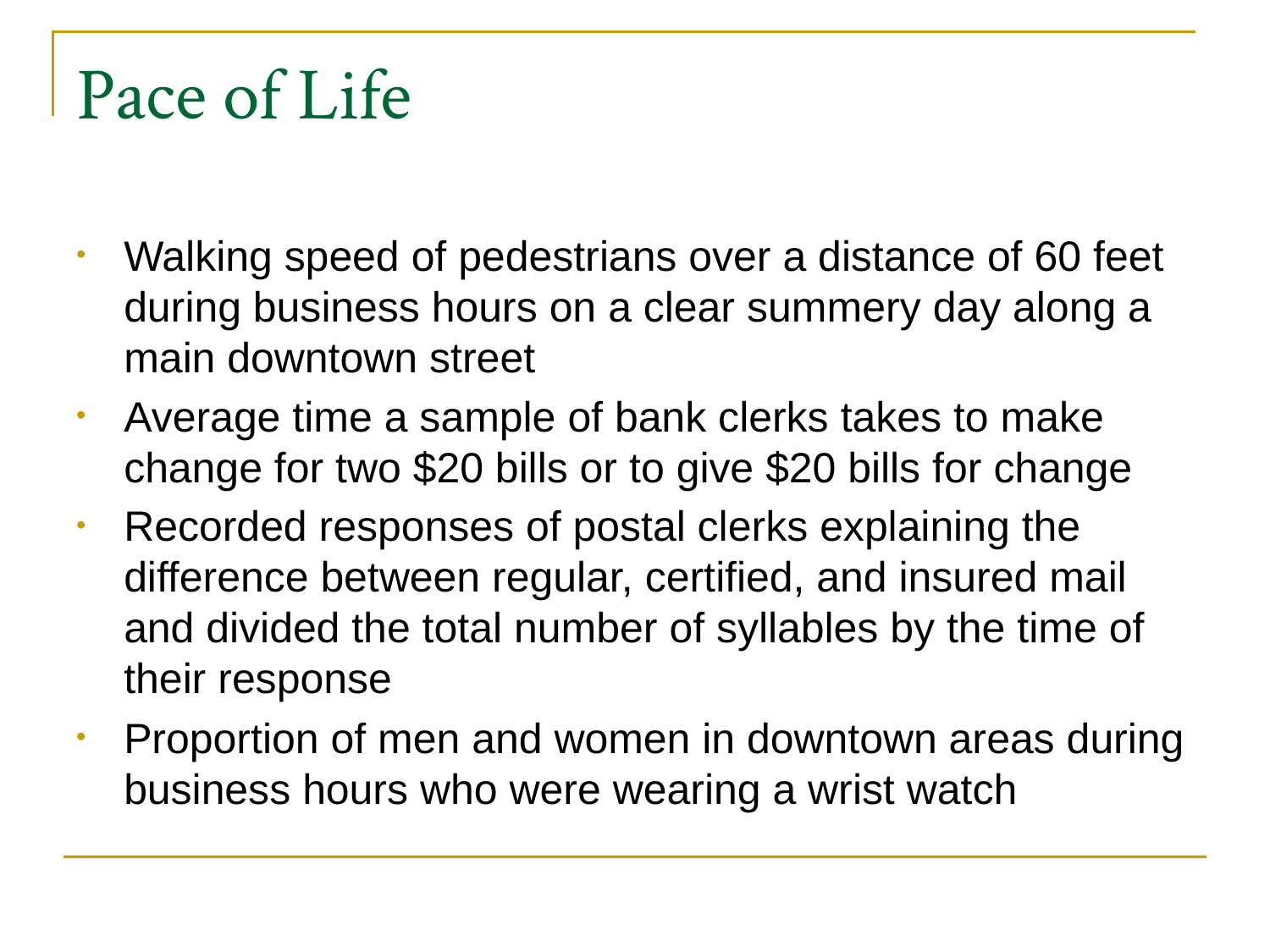

# Pace of Life
Walking speed of pedestrians over a distance of 60 feet during business hours on a clear summery day along a main downtown street
Average time a sample of bank clerks takes to make change for two $20 bills or to give $20 bills for change
Recorded responses of postal clerks explaining the difference between regular, certified, and insured mail and divided the total number of syllables by the time of their response
Proportion of men and women in downtown areas during business hours who were wearing a wrist watch